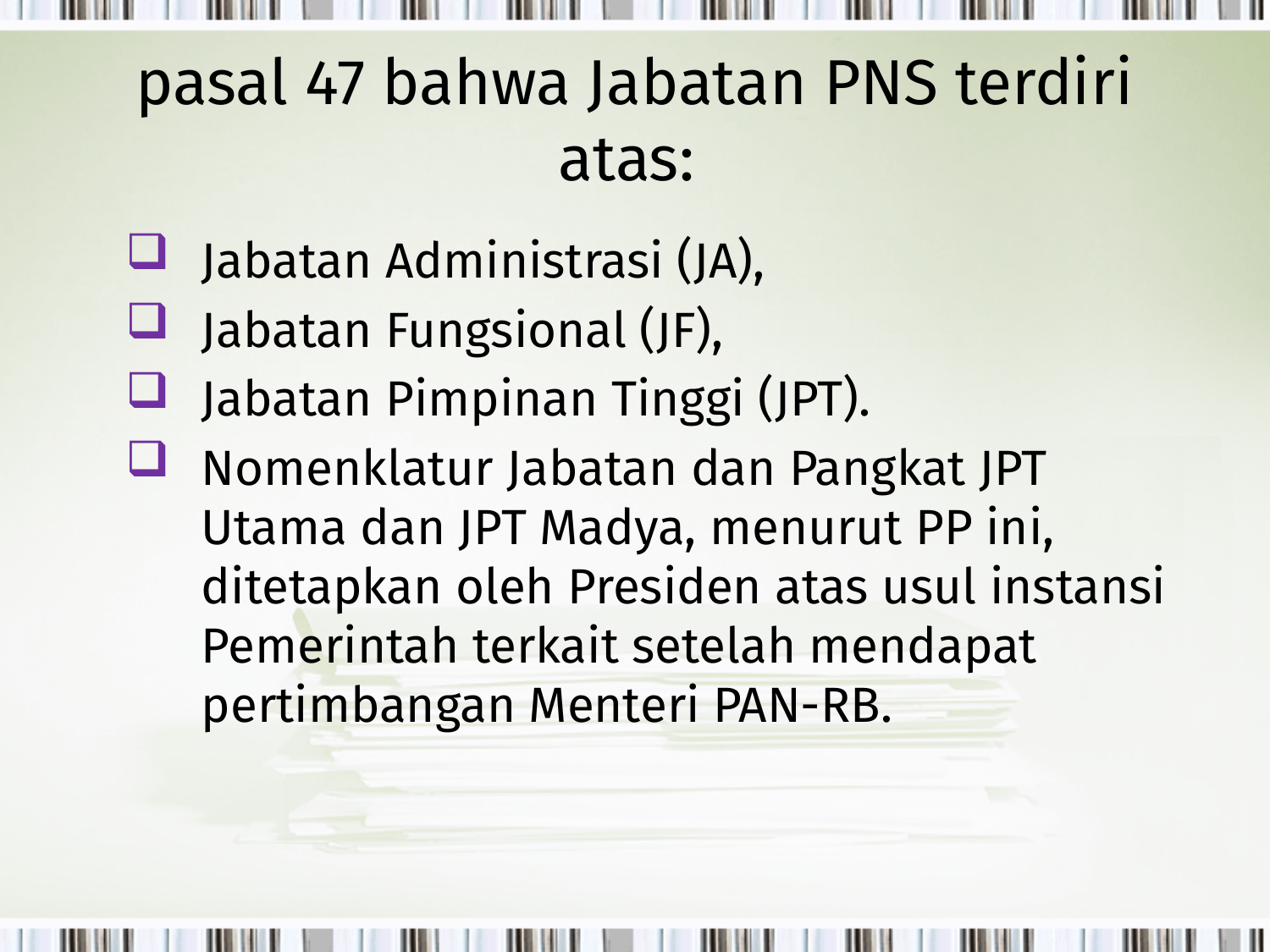

# pasal 47 bahwa Jabatan PNS terdiri atas:
Jabatan Administrasi (JA),
Jabatan Fungsional (JF),
Jabatan Pimpinan Tinggi (JPT).
Nomenklatur Jabatan dan Pangkat JPT Utama dan JPT Madya, menurut PP ini, ditetapkan oleh Presiden atas usul instansi Pemerintah terkait setelah mendapat pertimbangan Menteri PAN-RB.